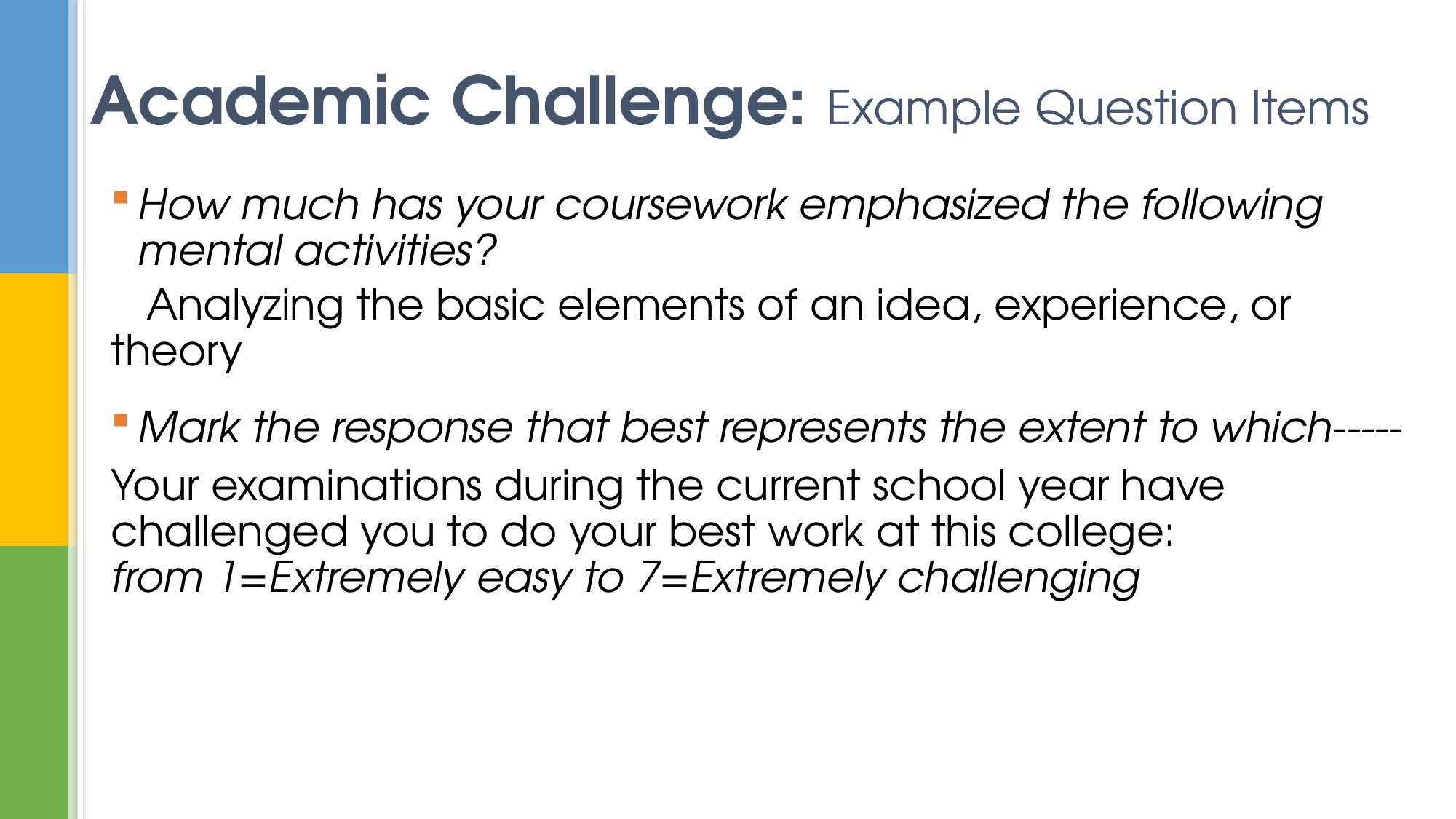

# Academic Challenge: Example Question Items
How much has your coursework emphasized the following mental activities?
   Analyzing the basic elements of an idea, experience, or theory
Mark the response that best represents the extent to which-----
Your examinations during the current school year have challenged you to do your best work at this college:             from 1=Extremely easy to 7=Extremely challenging